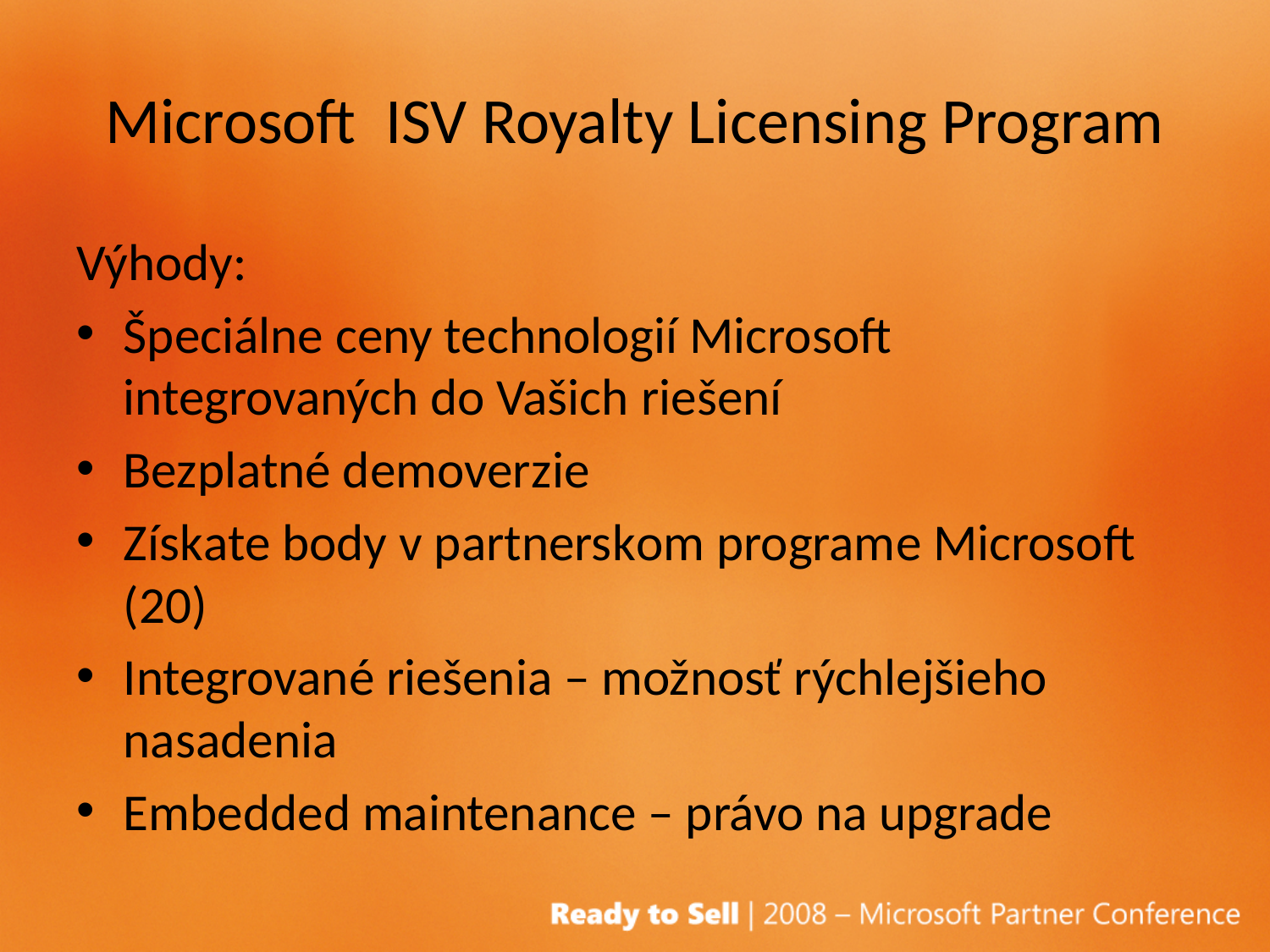

# Microsoft  ISV Royalty Licensing Program
Výhody:
Špeciálne ceny technologií Microsoft integrovaných do Vašich riešení
Bezplatné demoverzie
Získate body v partnerskom programe Microsoft (20)
Integrované riešenia – možnosť rýchlejšieho nasadenia
Embedded maintenance – právo na upgrade